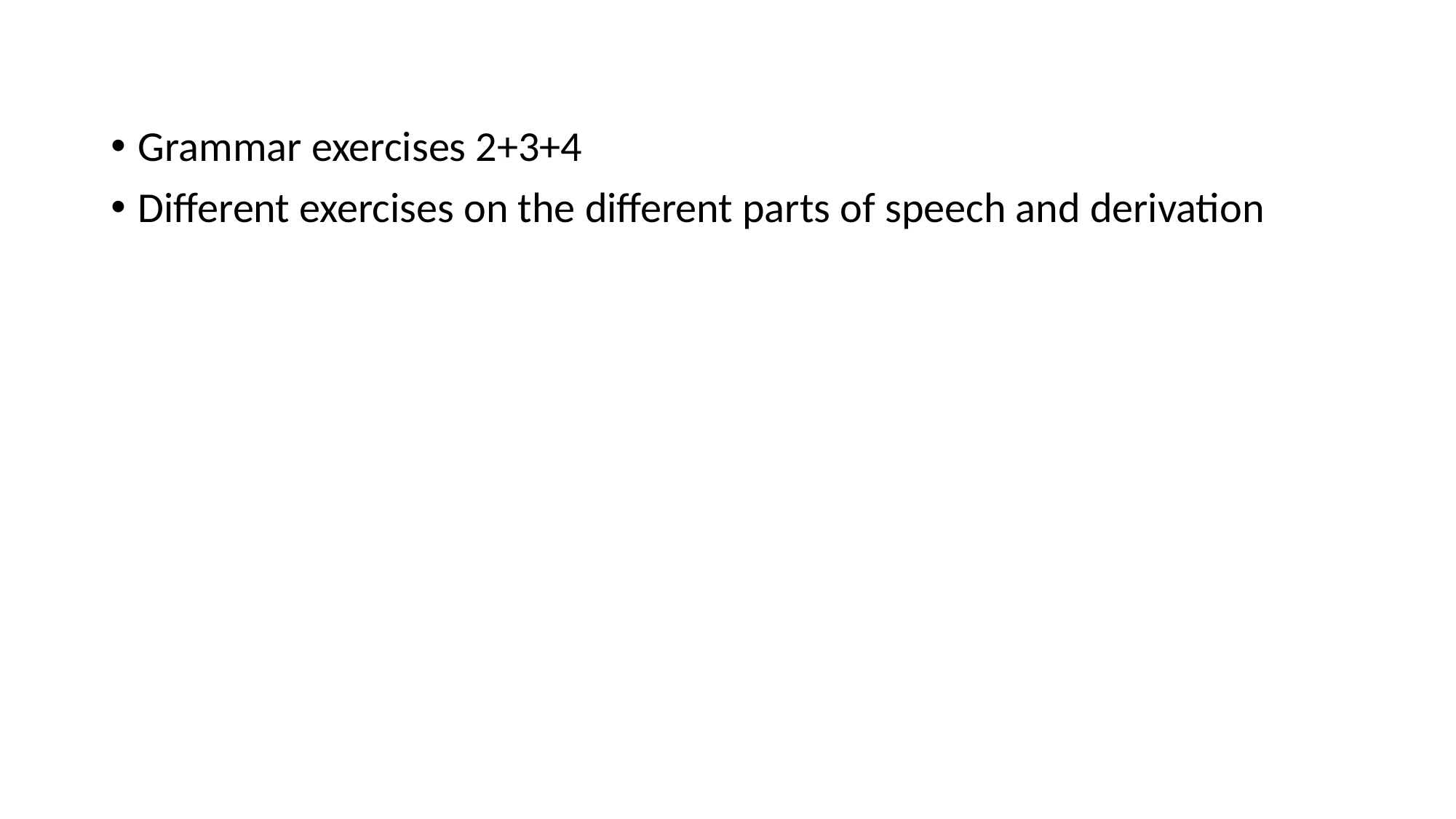

Grammar exercises 2+3+4
Different exercises on the different parts of speech and derivation